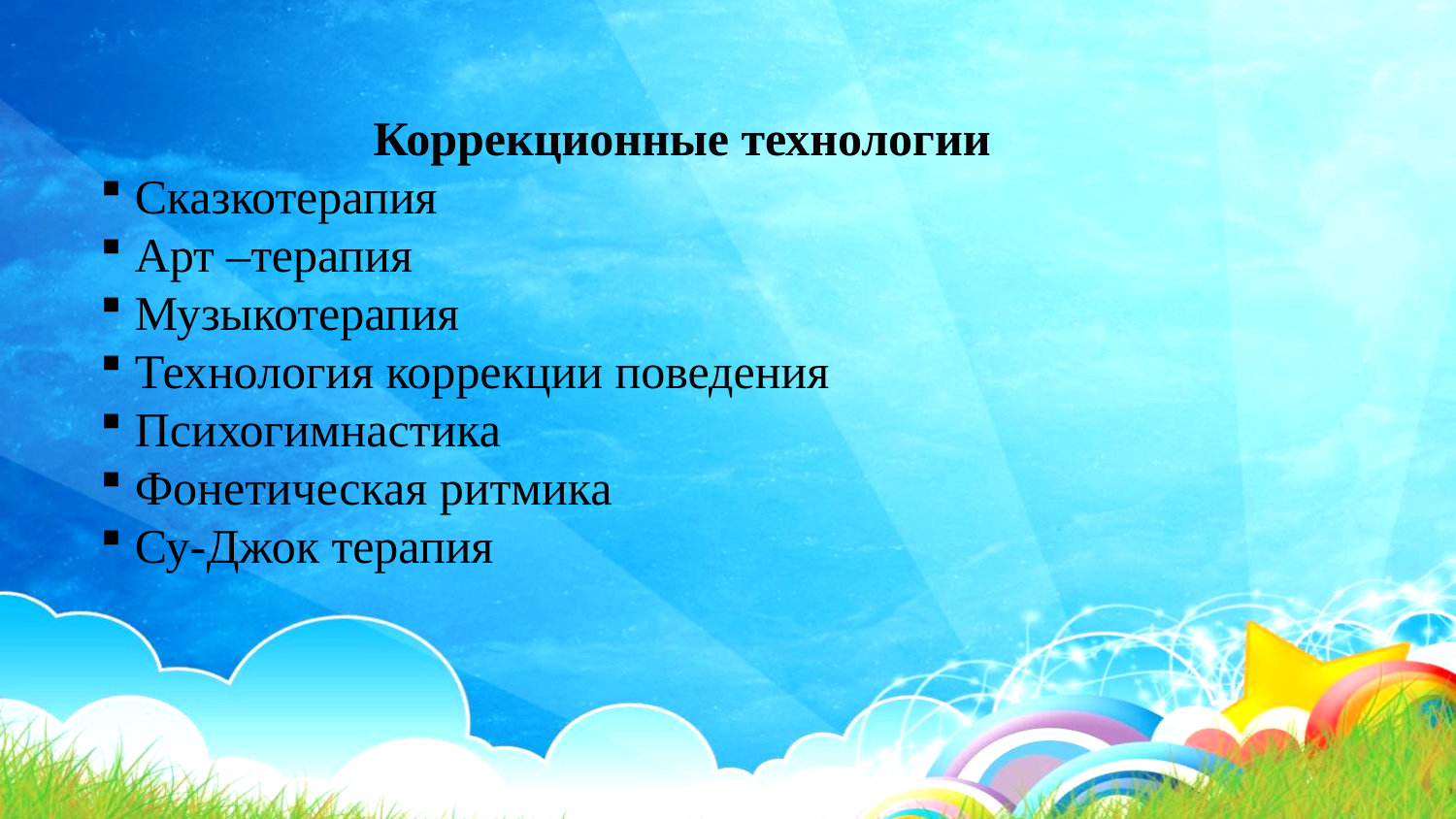

Коррекционные технологии
 Сказкотерапия
 Арт –терапия
 Музыкотерапия
 Технология коррекции поведения
 Психогимнастика
 Фонетическая ритмика
 Су-Джок терапия